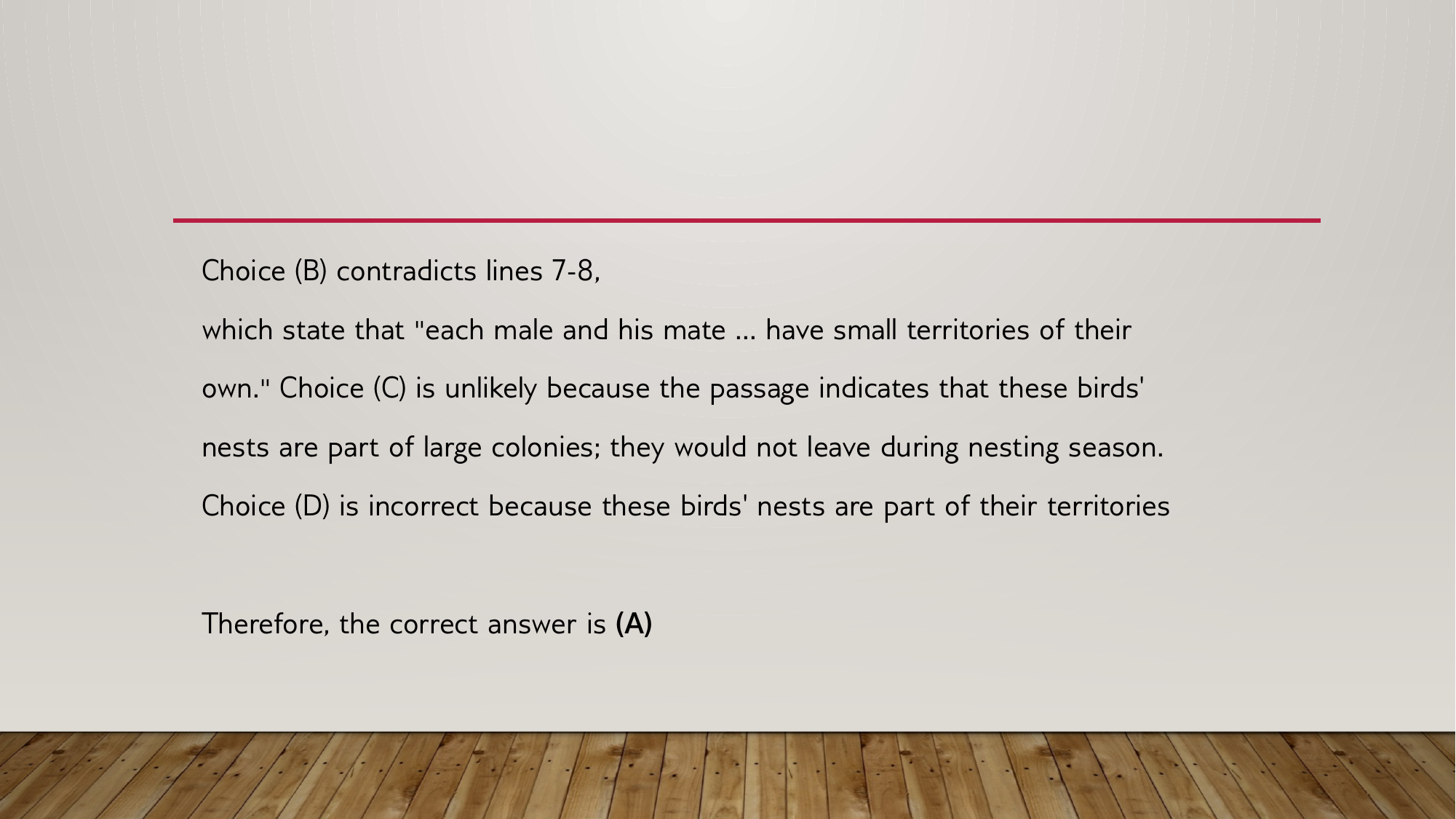

Choice (B) contradicts lines 7-8,
which state that "each male and his mate ... have small territories of their
own." Choice (C) is unlikely because the passage indicates that these birds'
nests are part of large colonies; they would not leave during nesting season.
Choice (D) is incorrect because these birds' nests are part of their territories

Therefore, the correct answer is (A)